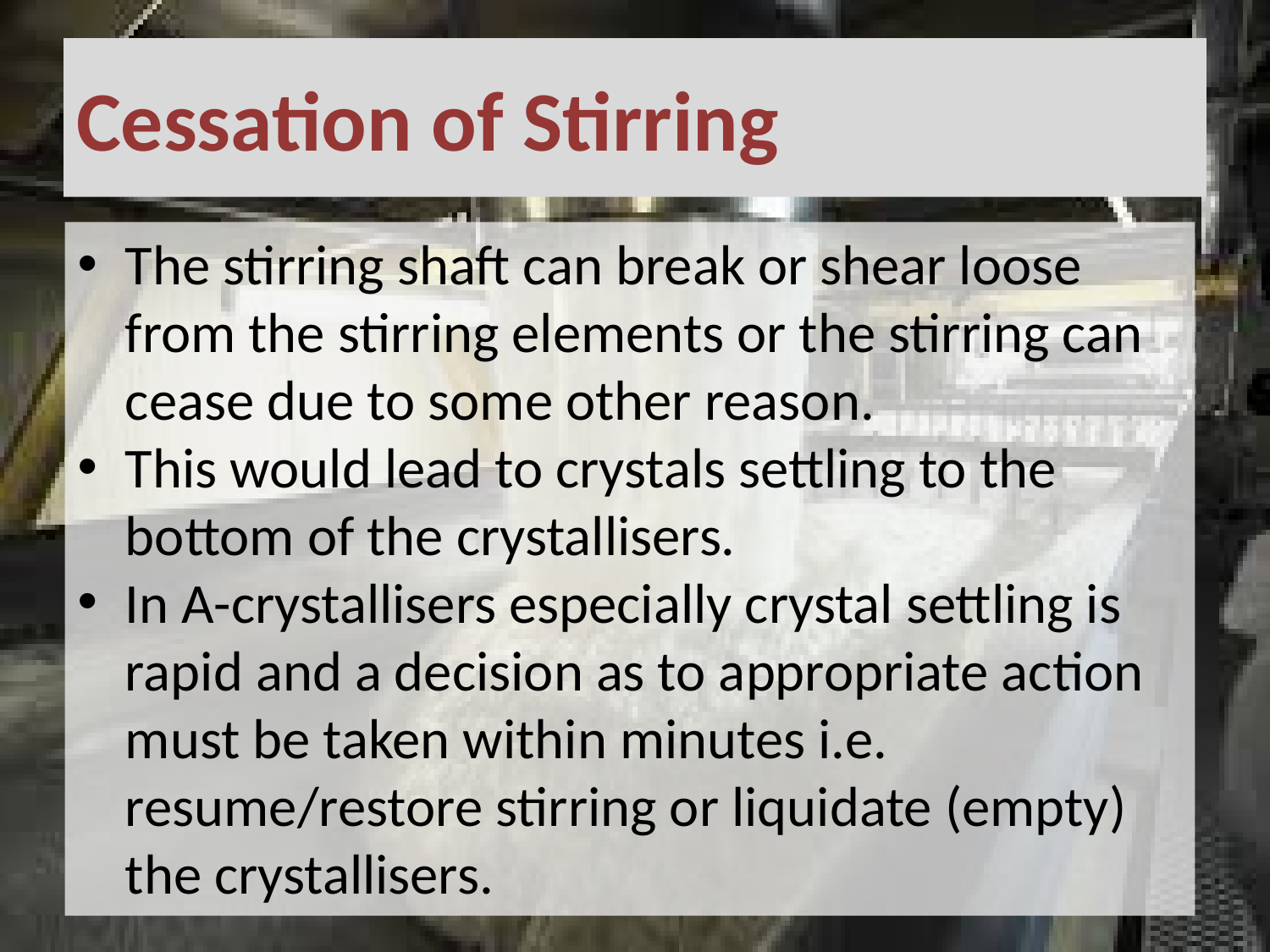

# Cessation of Stirring
The stirring shaft can break or shear loose from the stirring elements or the stirring can cease due to some other reason.
This would lead to crystals settling to the bottom of the crystallisers.
In A-crystallisers especially crystal settling is rapid and a decision as to appropriate action must be taken within minutes i.e. resume/restore stirring or liquidate (empty) the crystallisers.